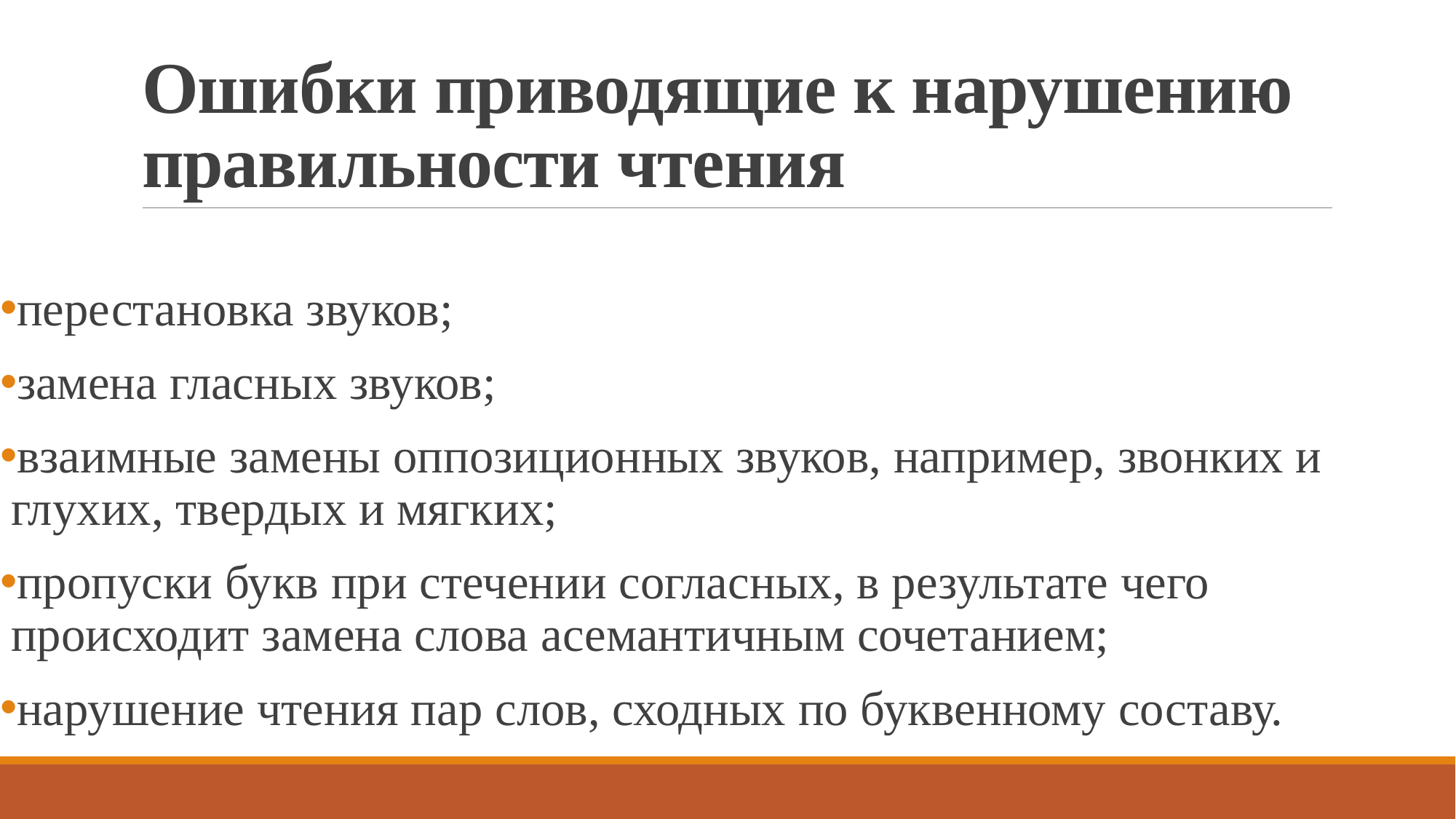

# Ошибки приводящие к нарушению правильности чтения

перестановка звуков;
замена гласных звуков;
взаимные замены оппозиционных звуков, например, звонких и глухих, твердых и мягких;
пропуски букв при стечении согласных, в результате чего происходит замена слова асемантичным сочетанием;
нарушение чтения пар слов, сходных по буквенному составу.